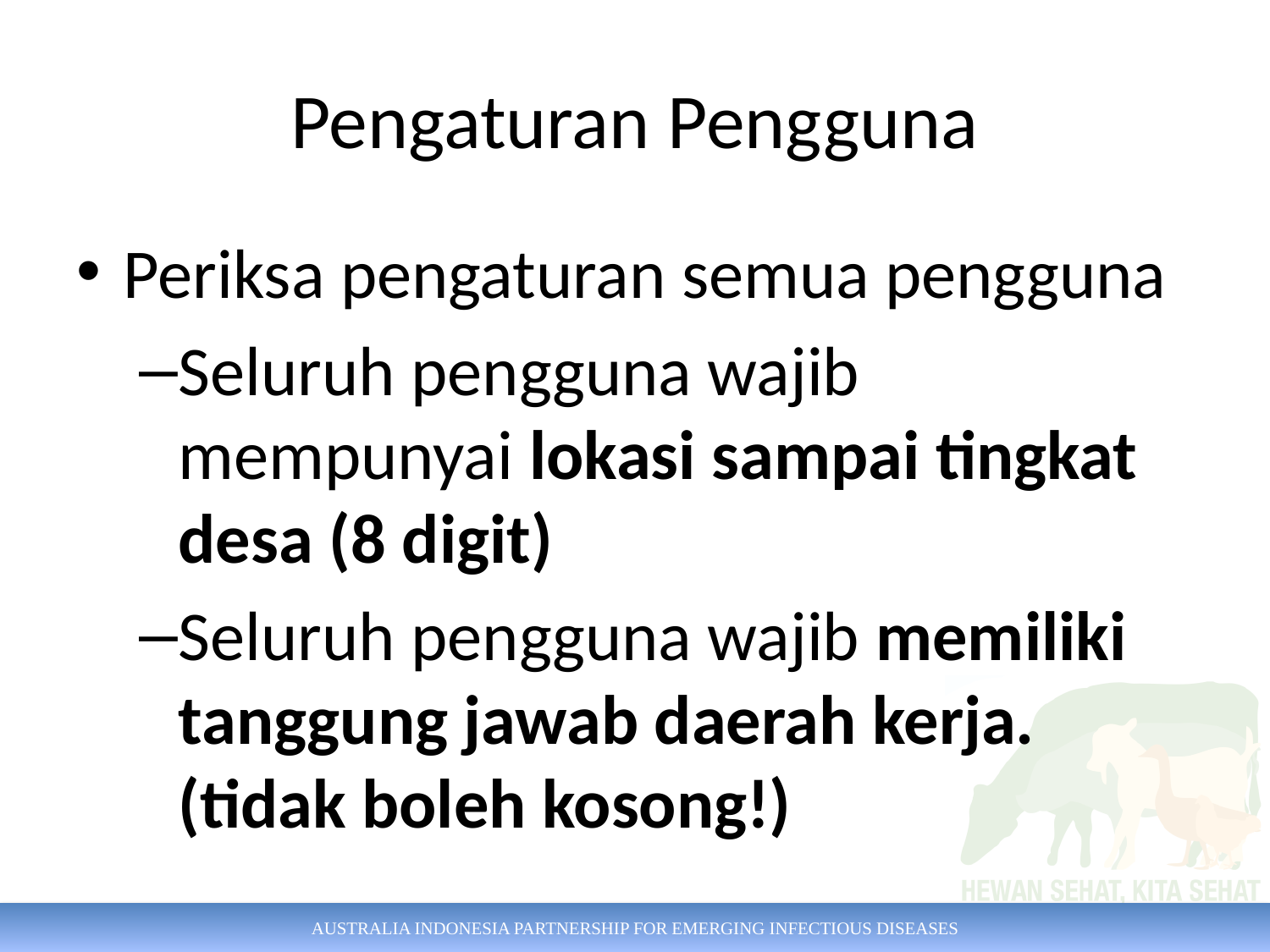

# Pengaturan Pengguna
Periksa pengaturan semua pengguna
Seluruh pengguna wajib mempunyai lokasi sampai tingkat desa (8 digit)
Seluruh pengguna wajib memiliki tanggung jawab daerah kerja. (tidak boleh kosong!)